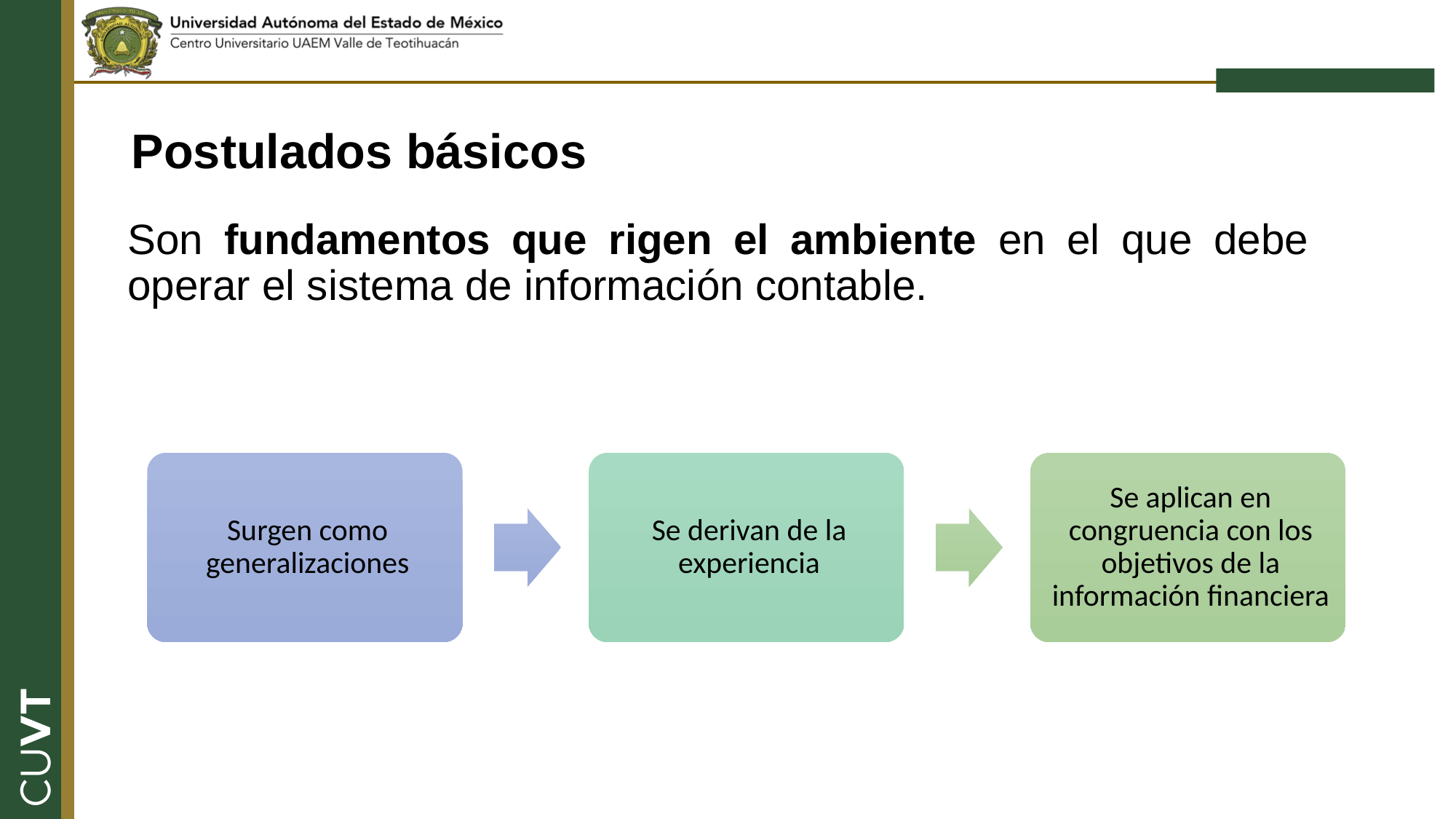

Postulados básicos
	Son fundamentos que rigen el ambiente en el que debe operar el sistema de información contable.

Surgen como generalizaciones

Se derivan de la experiencia

Se aplican en congruencia con los objetivos de la información financiera